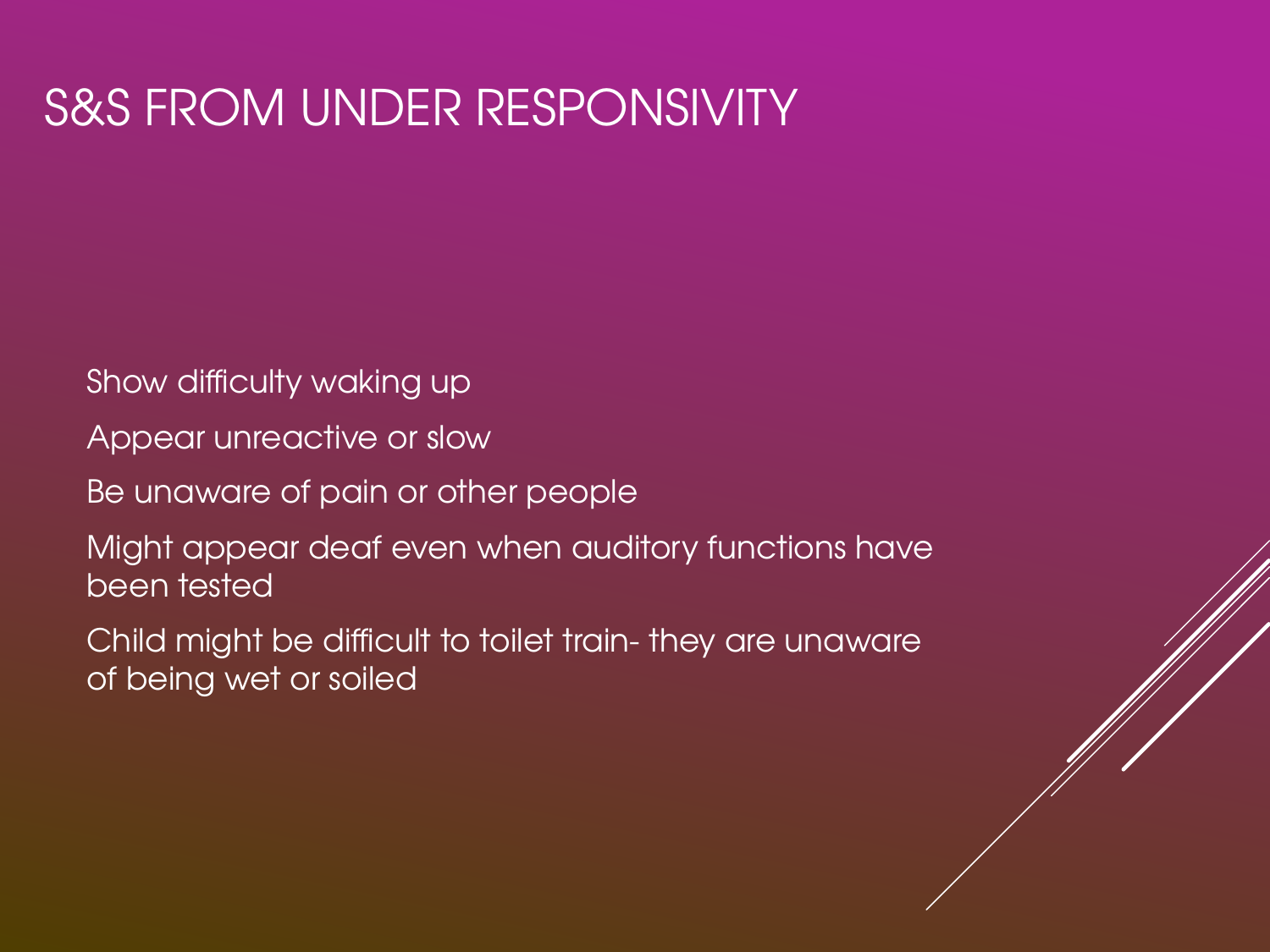

# S&S from Under responsivity
Show difficulty waking up
Appear unreactive or slow
Be unaware of pain or other people
Might appear deaf even when auditory functions have been tested
Child might be difficult to toilet train- they are unaware of being wet or soiled